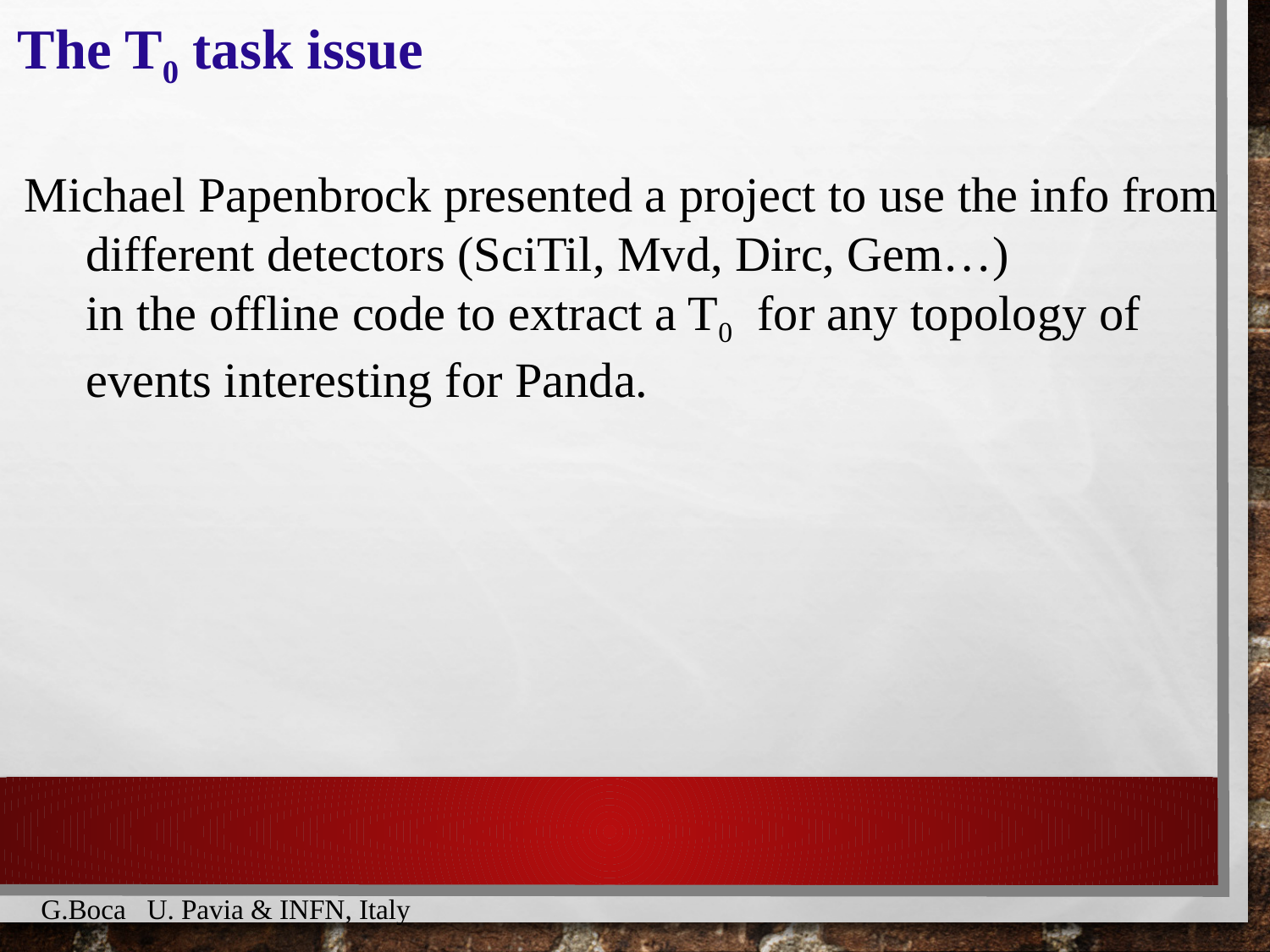

The T0 task issue
Michael Papenbrock presented a project to use the info from
     different detectors (SciTil, Mvd, Dirc, Gem…)
     in the offline code to extract a T0  for any topology of
     events interesting for Panda.
G.Boca   U. Pavia & INFN, Italy